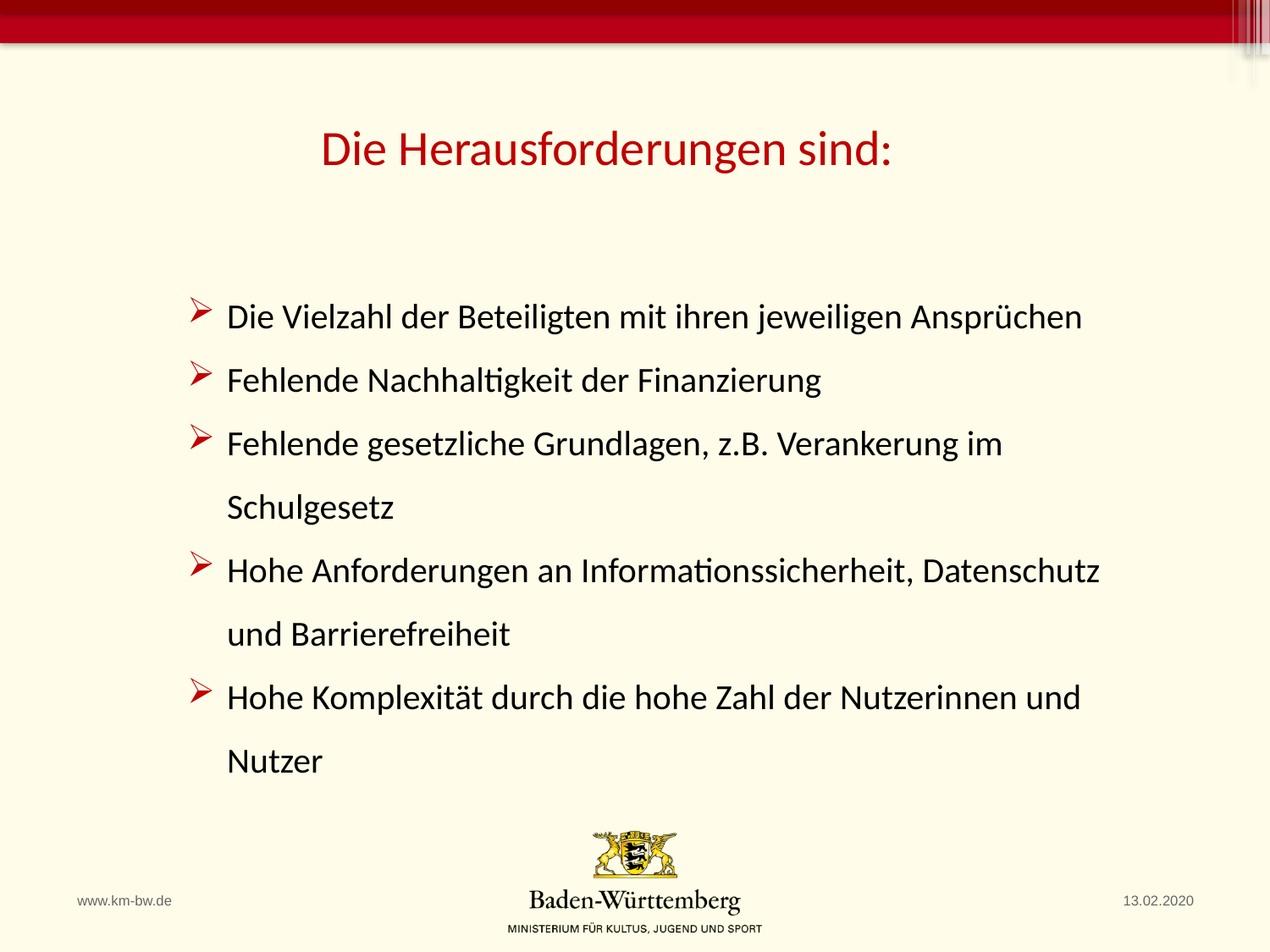

Die Herausforderungen sind:
Die Vielzahl der Beteiligten mit ihren jeweiligen Ansprüchen
Fehlende Nachhaltigkeit der Finanzierung
Fehlende gesetzliche Grundlagen, z.B. Verankerung im Schulgesetz
Hohe Anforderungen an Informationssicherheit, Datenschutz und Barrierefreiheit
Hohe Komplexität durch die hohe Zahl der Nutzerinnen und Nutzer

www.km-bw.de
13.02.2020